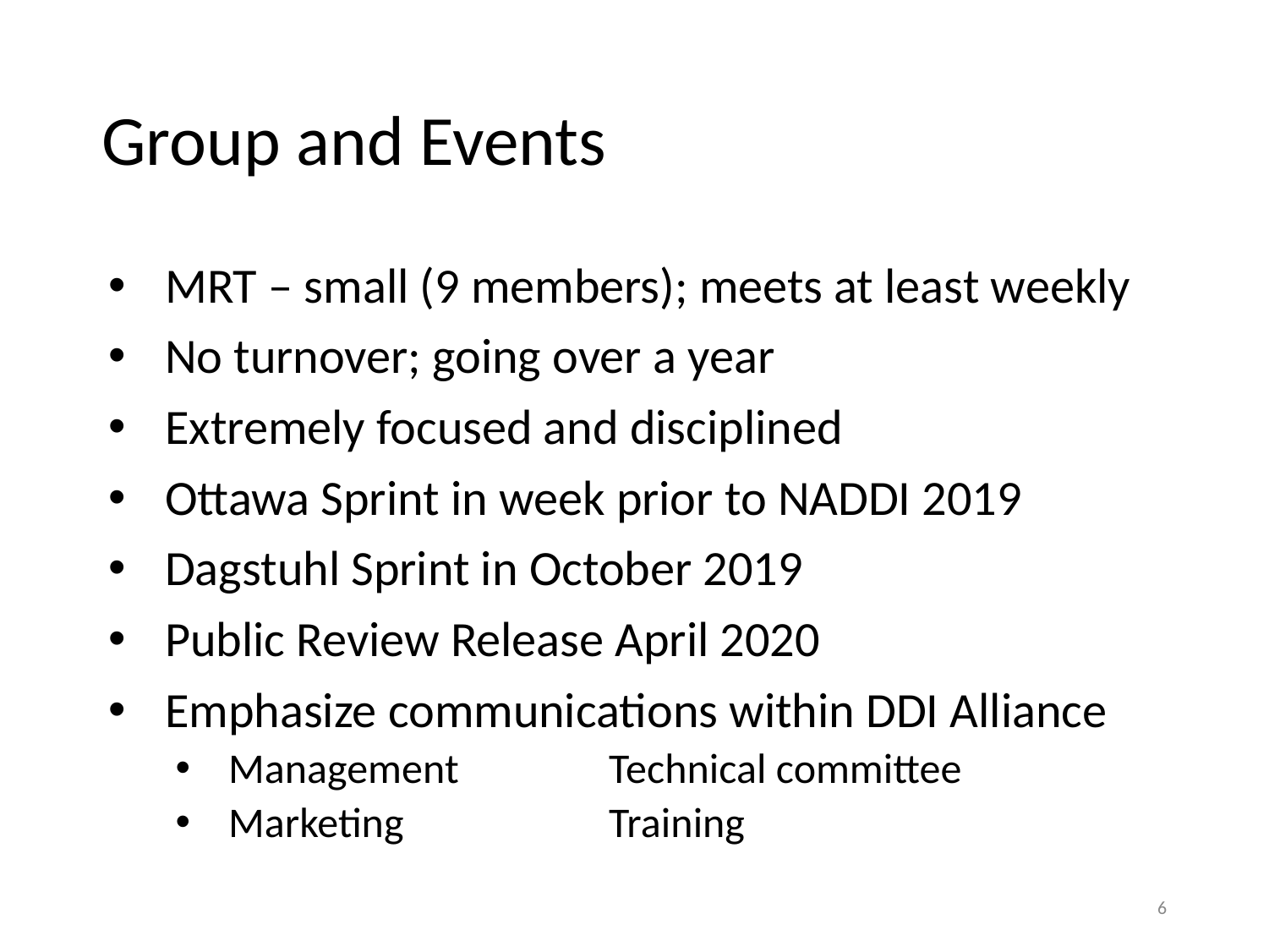

# Group and Events
MRT – small (9 members); meets at least weekly
No turnover; going over a year
Extremely focused and disciplined
Ottawa Sprint in week prior to NADDI 2019
Dagstuhl Sprint in October 2019
Public Review Release April 2020
Emphasize communications within DDI Alliance
Management		Technical committee
Marketing		Training
6